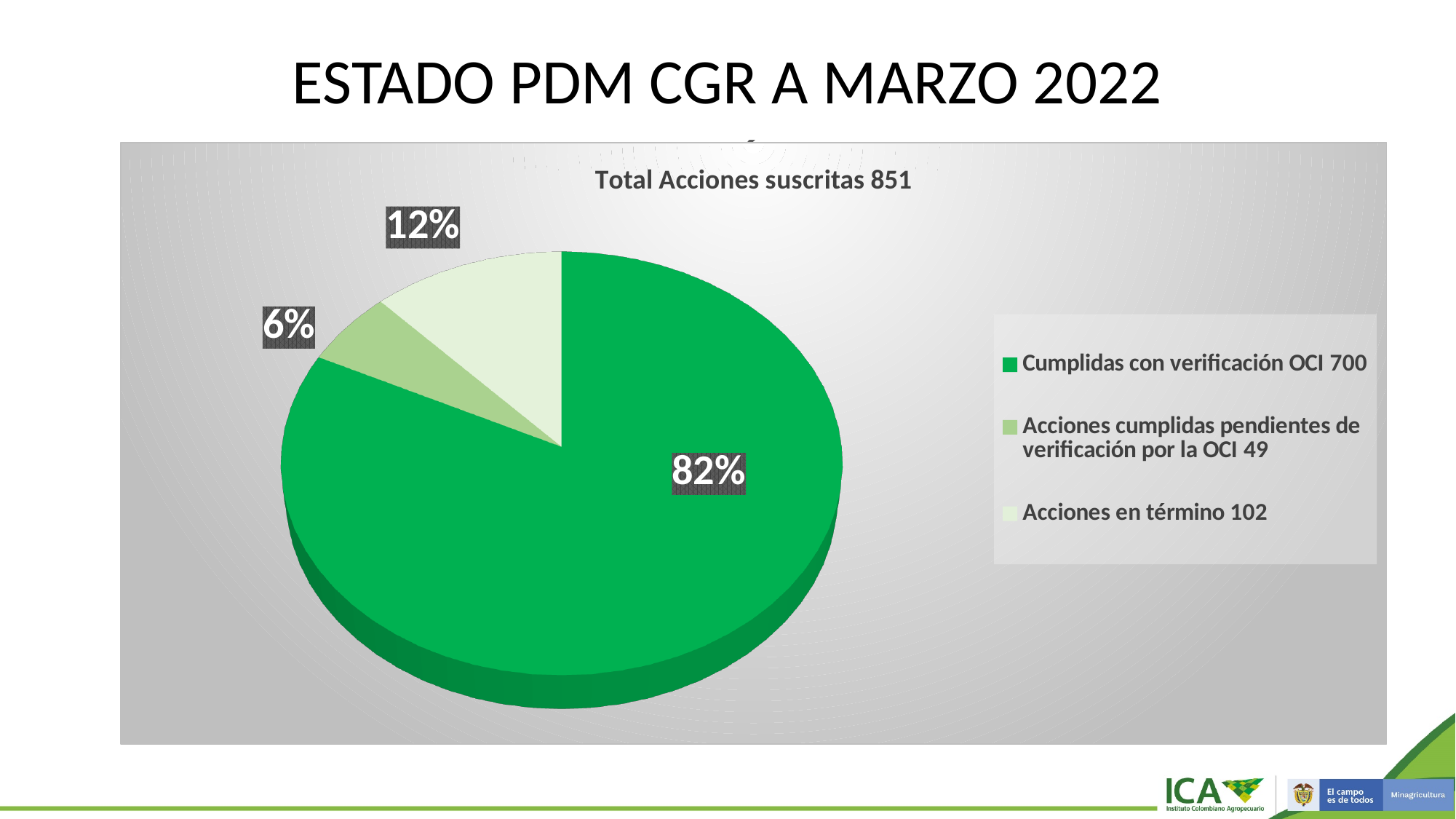

# ESTADO PDM CGR A MARZO 2022

[unsupported chart]

[unsupported chart]

[unsupported chart]